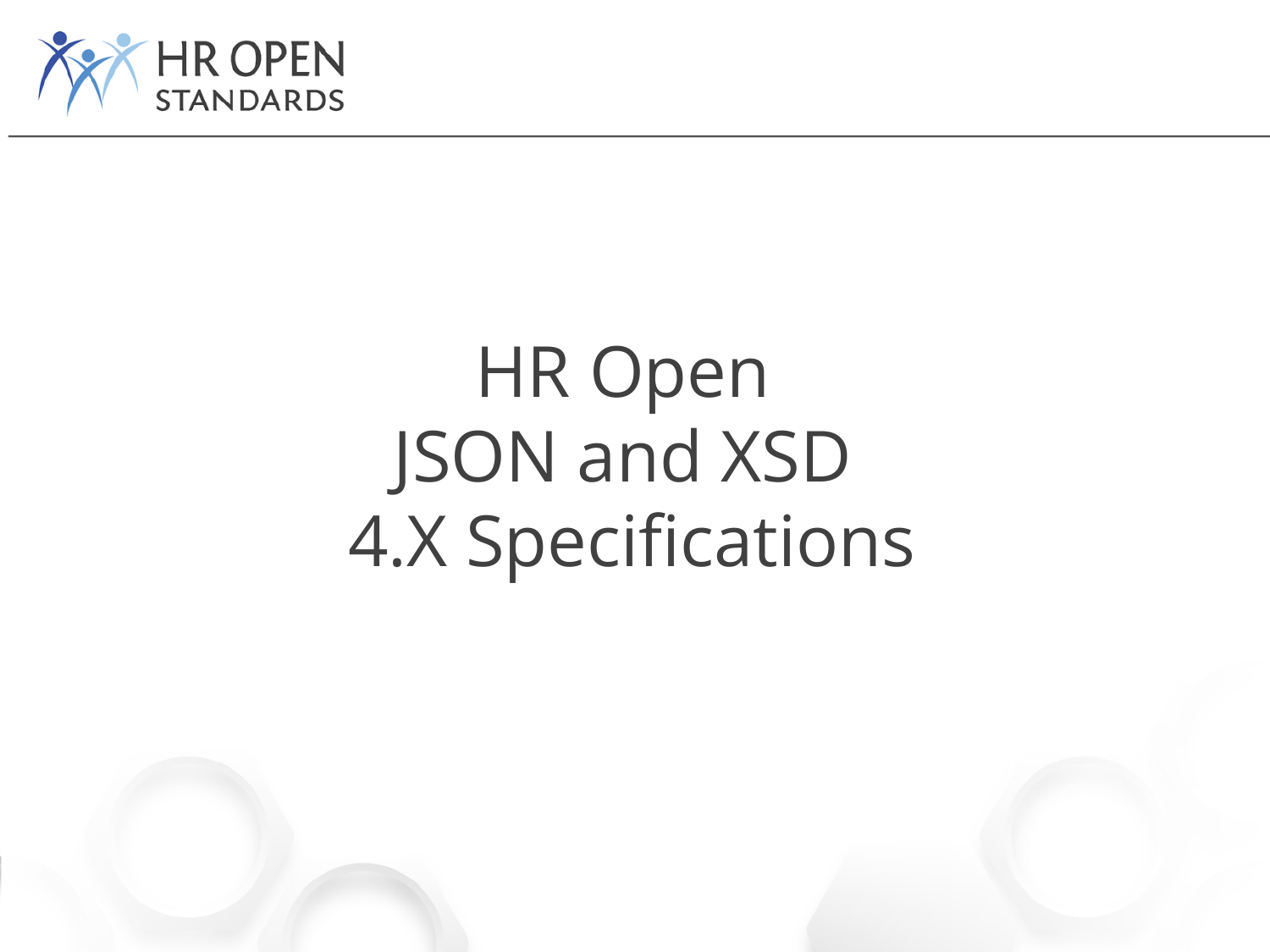

HR Open
JSON and XSD
4.X Specifications